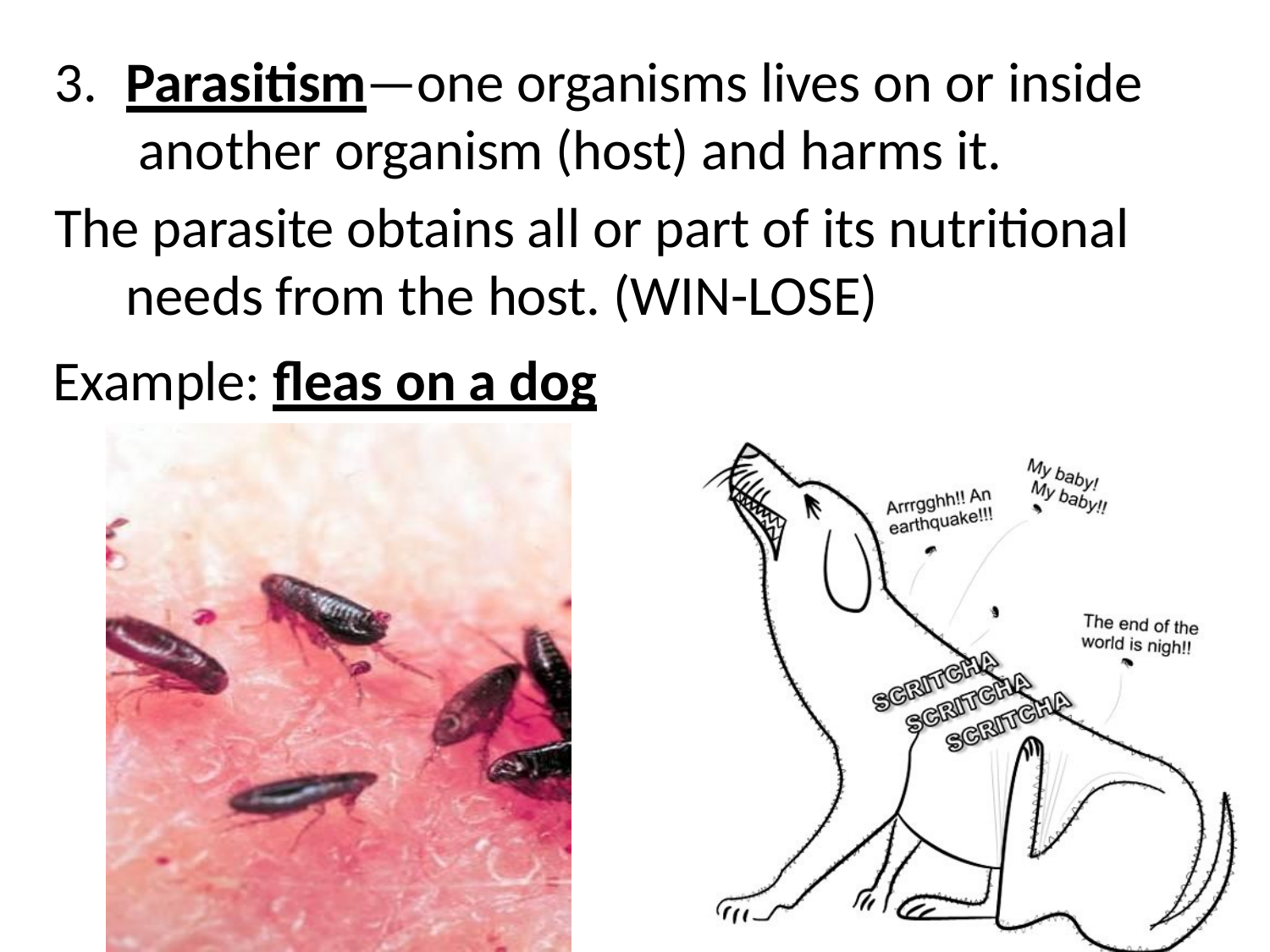

3.	Parasitism—one organisms lives on or inside  another organism (host) and harms it.
The parasite obtains all or part of its nutritional  needs from the host. (WIN-LOSE)
Example: fleas on a dog